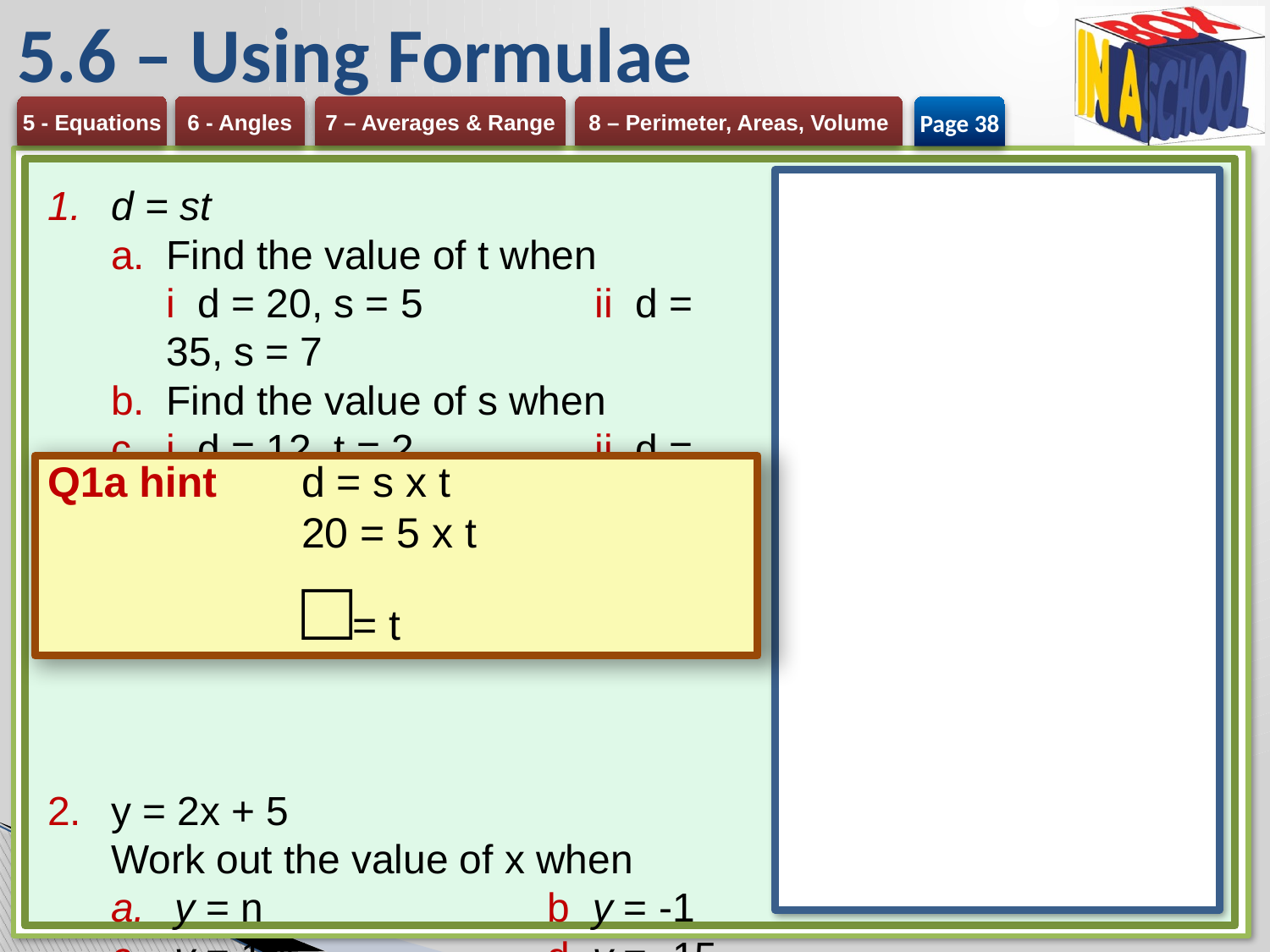

# 5.6 – Using Formulae
Page 38
d = st
Find the value of t when
i  d = 20, s = 5 	ii  d = 35, s = 7
Find the value of s when
i  d = 12, t = 2 	ii  d = 121, t=11
y = 2x + 5
Work out the value of x when
y = n 	b  y = -1
y = 105 	d  y = -15
Q1a hint 	d = s x t
		20 = 5 x t
		□= t